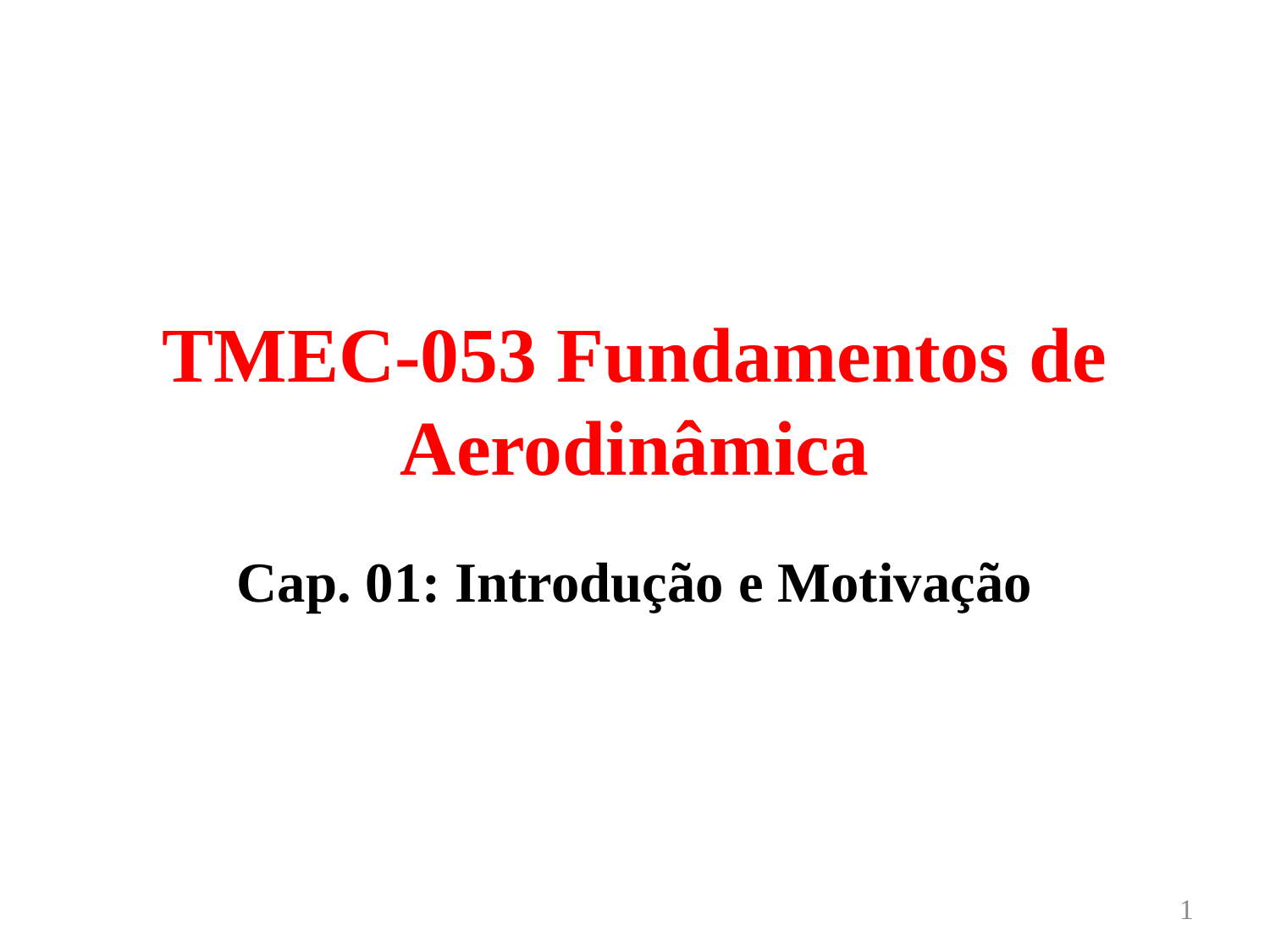

# TMEC-053 Fundamentos de Aerodinâmica
Cap. 01: Introdução e Motivação
1